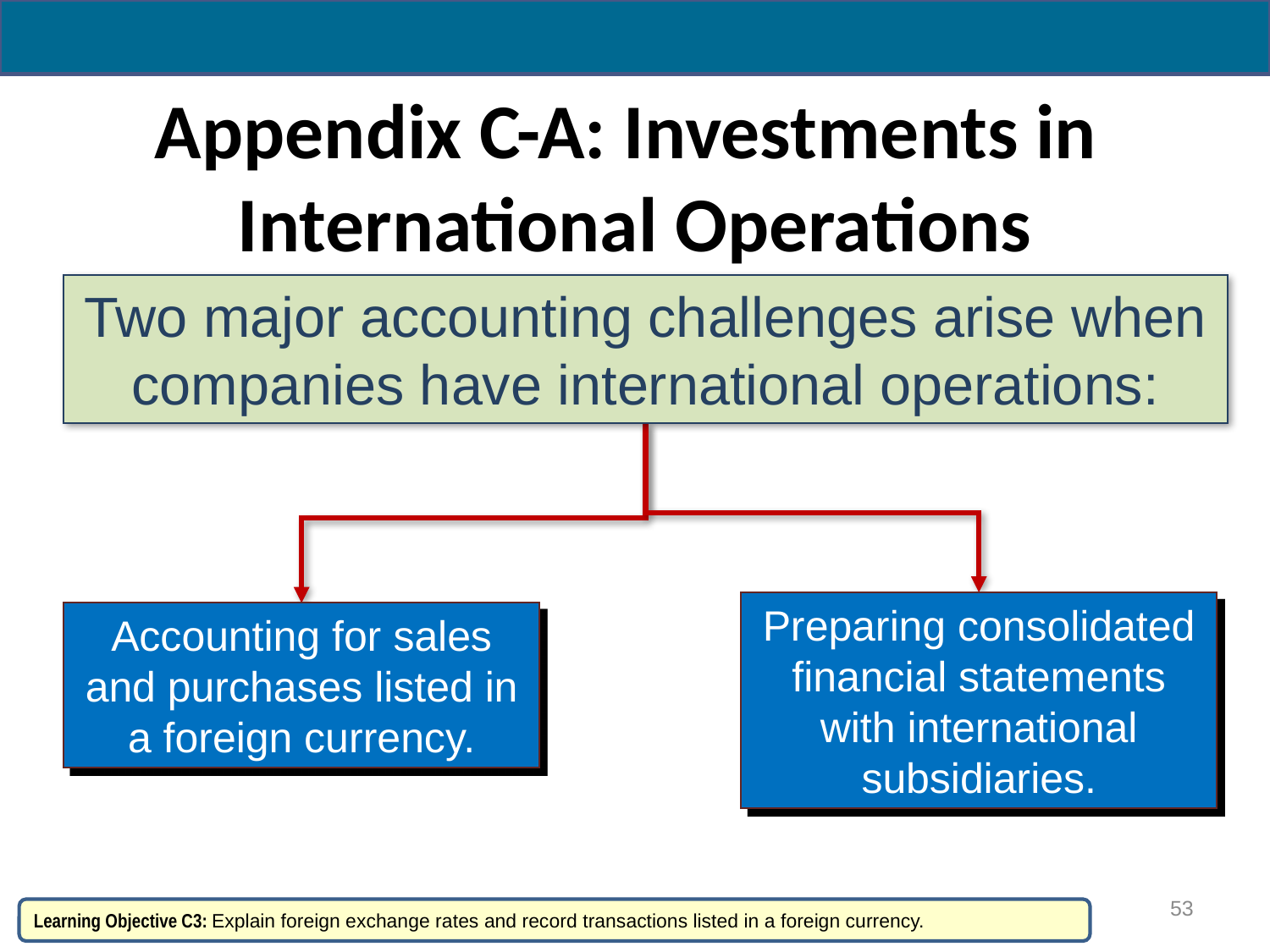

# Appendix C-A: Investments in International Operations
Two major accounting challenges arise when companies have international operations:
Preparing consolidated financial statements with international subsidiaries.
Accounting for sales and purchases listed in a foreign currency.
53
Learning Objective C3: Explain foreign exchange rates and record transactions listed in a foreign currency.